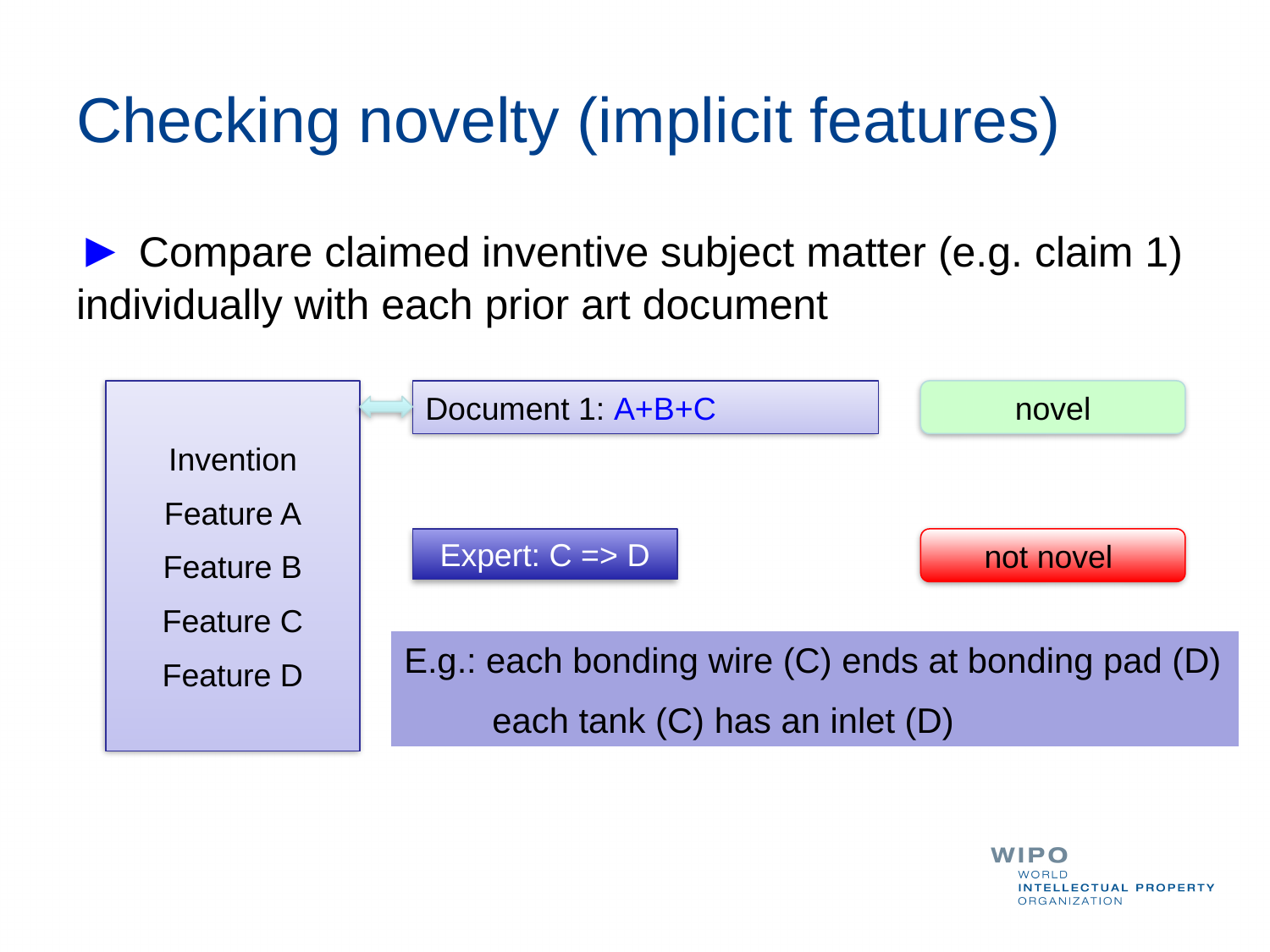

# Checking novelty (implicit features)
► Compare claimed inventive subject matter (e.g. claim 1) individually with each prior art document
Invention
Feature A
Feature B
Feature C
Feature D
Document 1: A+B+C

novel
Expert: C => D
not novel
E.g.: each bonding wire (C) ends at bonding pad (D)
	each tank (C) has an inlet (D)